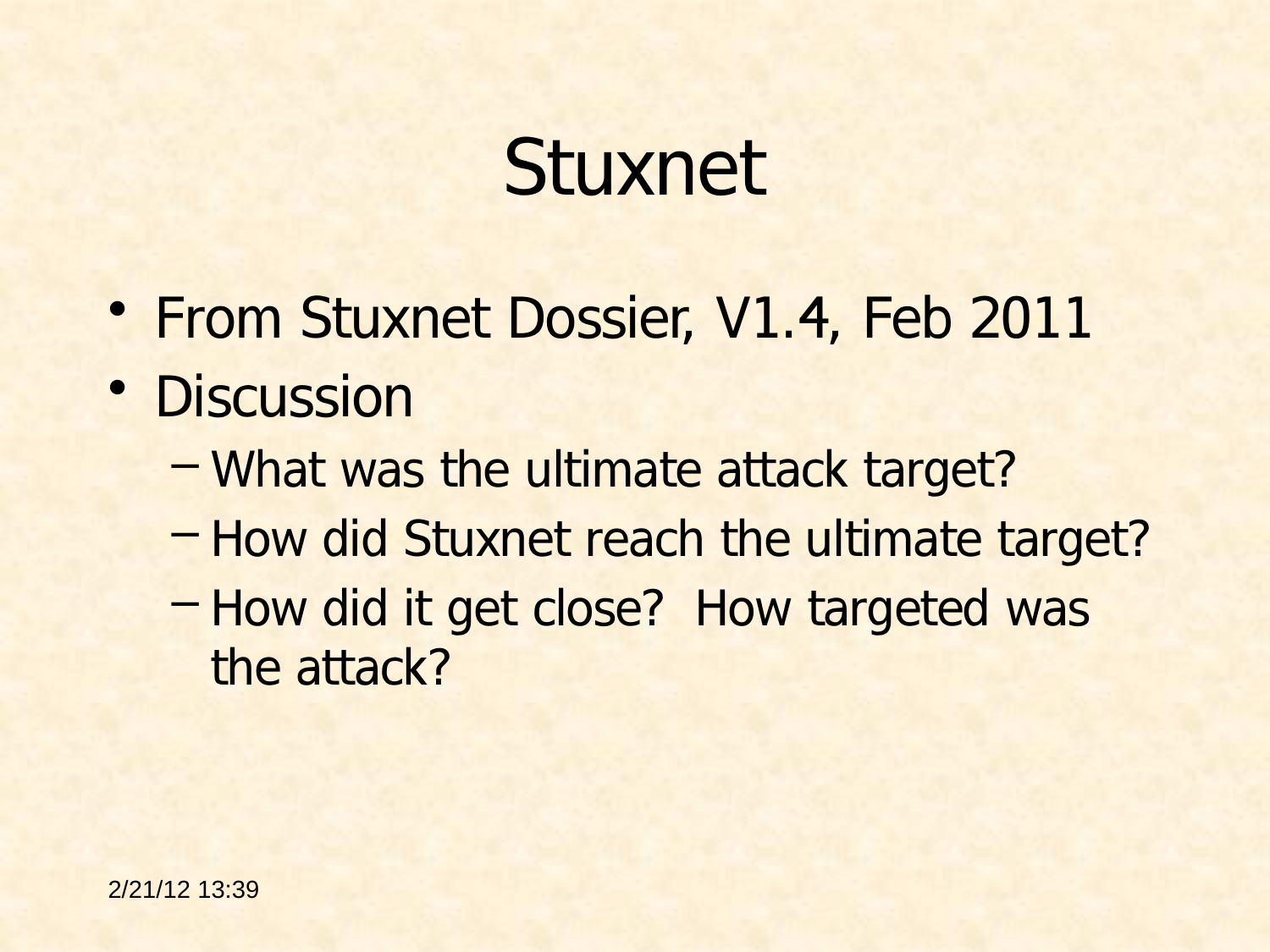

# Stuxnet
From Stuxnet Dossier, V1.4, Feb 2011
Discussion
What was the ultimate attack target?
How did Stuxnet reach the ultimate target?
How did it get close?  How targeted was the attack?

2/21/12 13:39